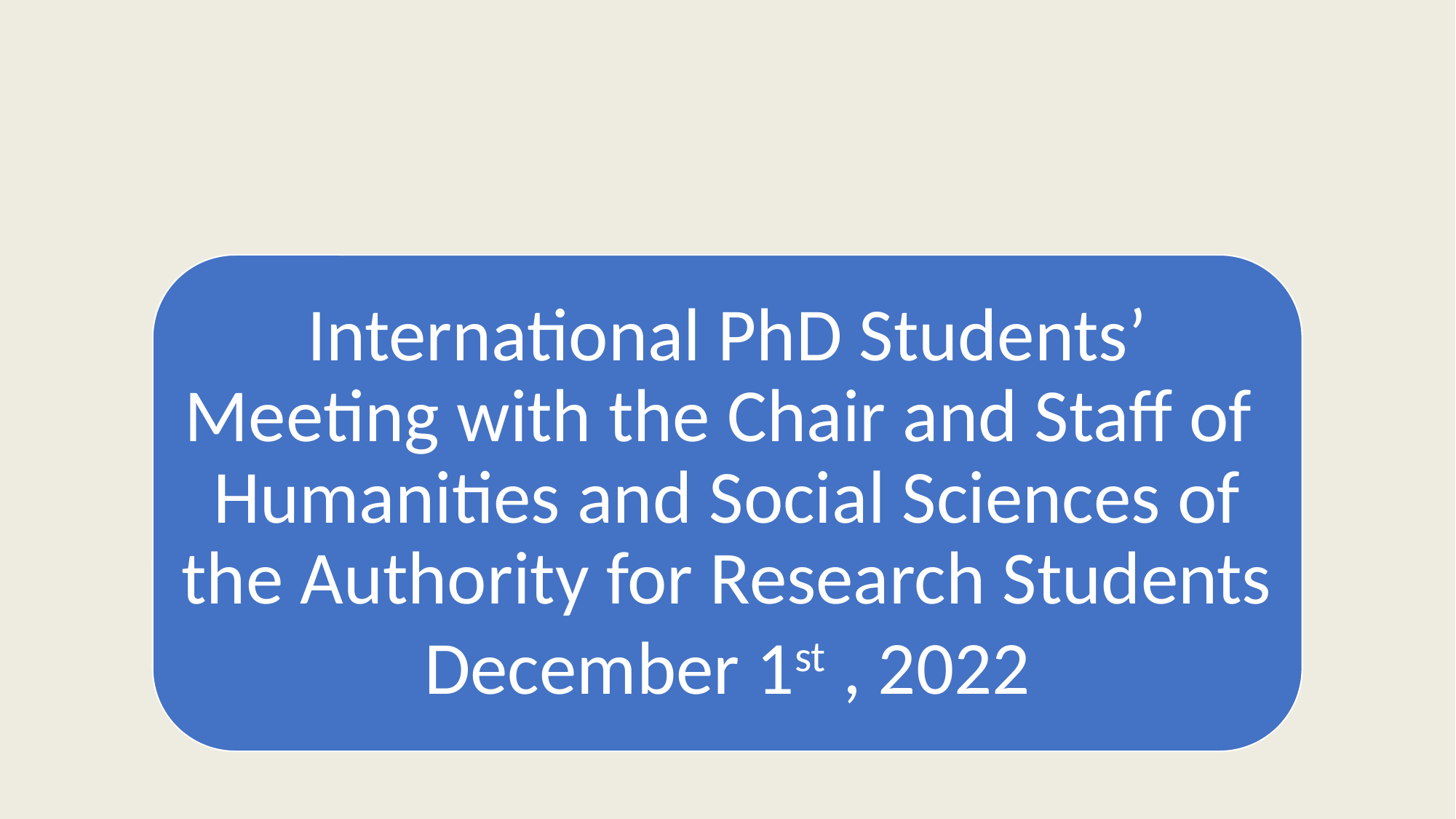

#

International PhD Students’ Meeting with the Chair and Staff of ​Humanities and Social Sciences of the Authority for Research Students
December 1st , 2022